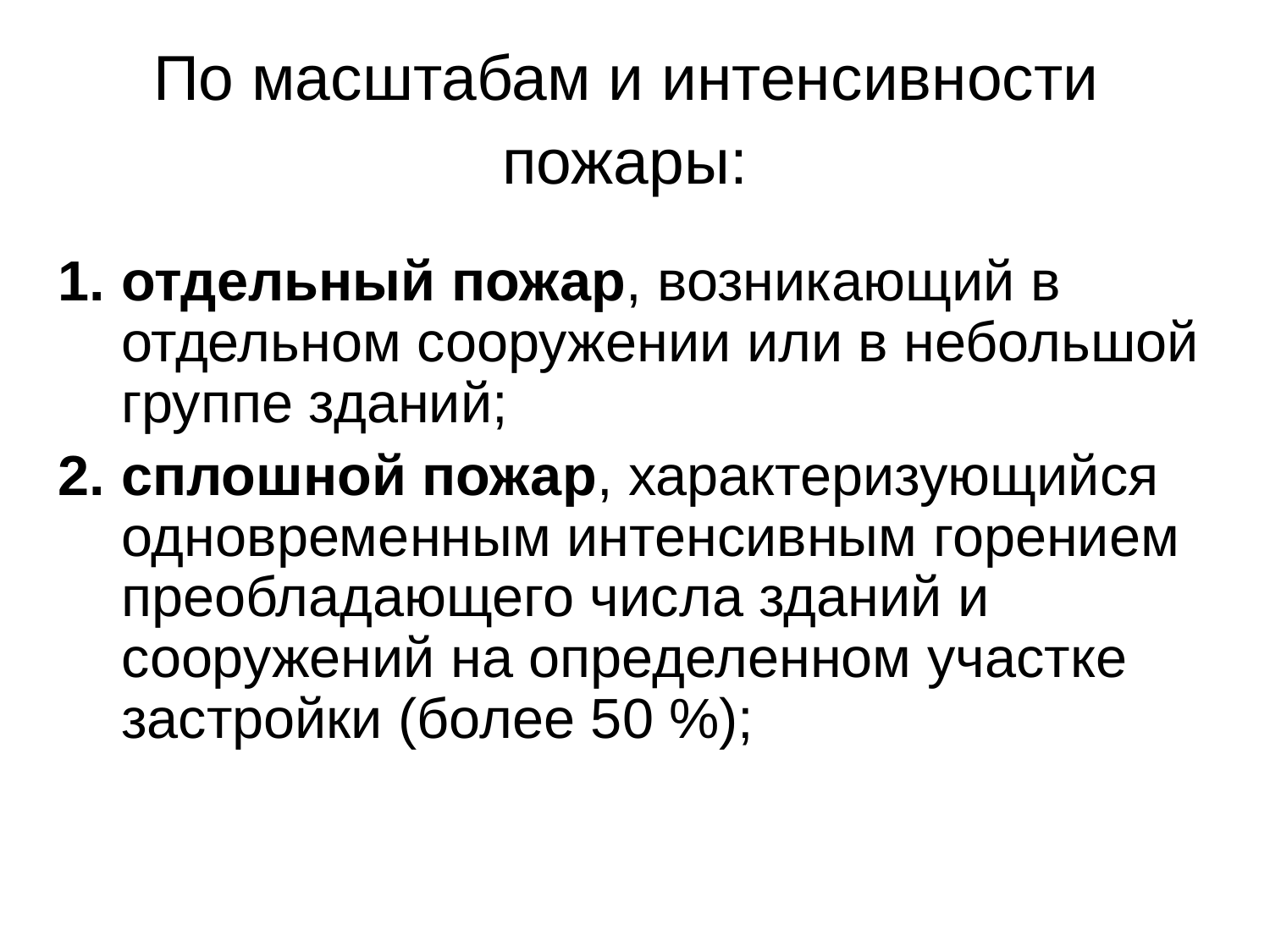

# По масштабам и интенсивности  пожары:
отдельный пожар, возникающий в отдельном сооружении или в небольшой группе зданий;
сплошной пожар, характеризующийся одновременным интенсивным горением преобладающего числа зданий и сооружений на определенном участке застройки (более 50 %);